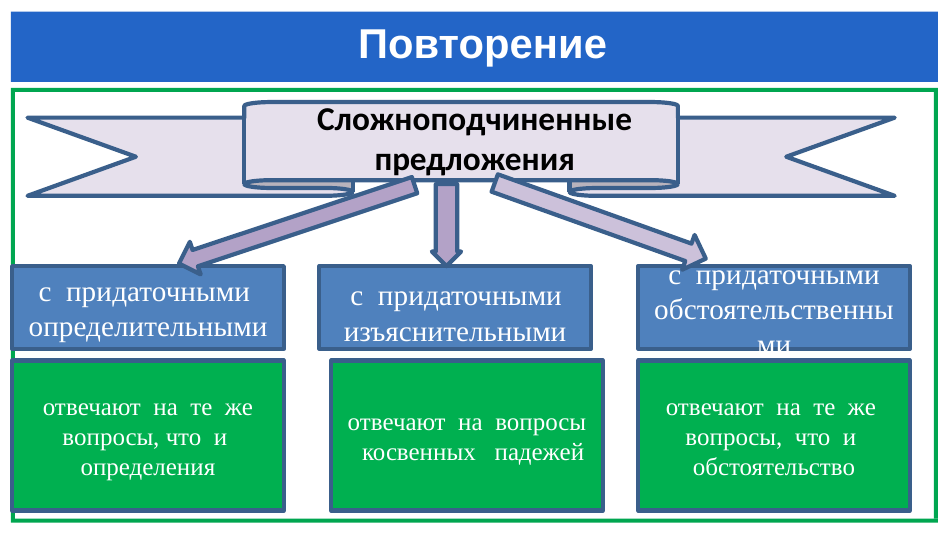

# Повторение

Сложноподчиненные предложения

с  придаточными  определительными
 с  придаточными  изъяснительными
 с  придаточными  обстоятельственными
отвечают  на  те  же вопросы, что  и  определения
отвечают  на  вопросы   косвенных   падежей
отвечают  на  те  же  вопросы,  что  и  обстоятельство